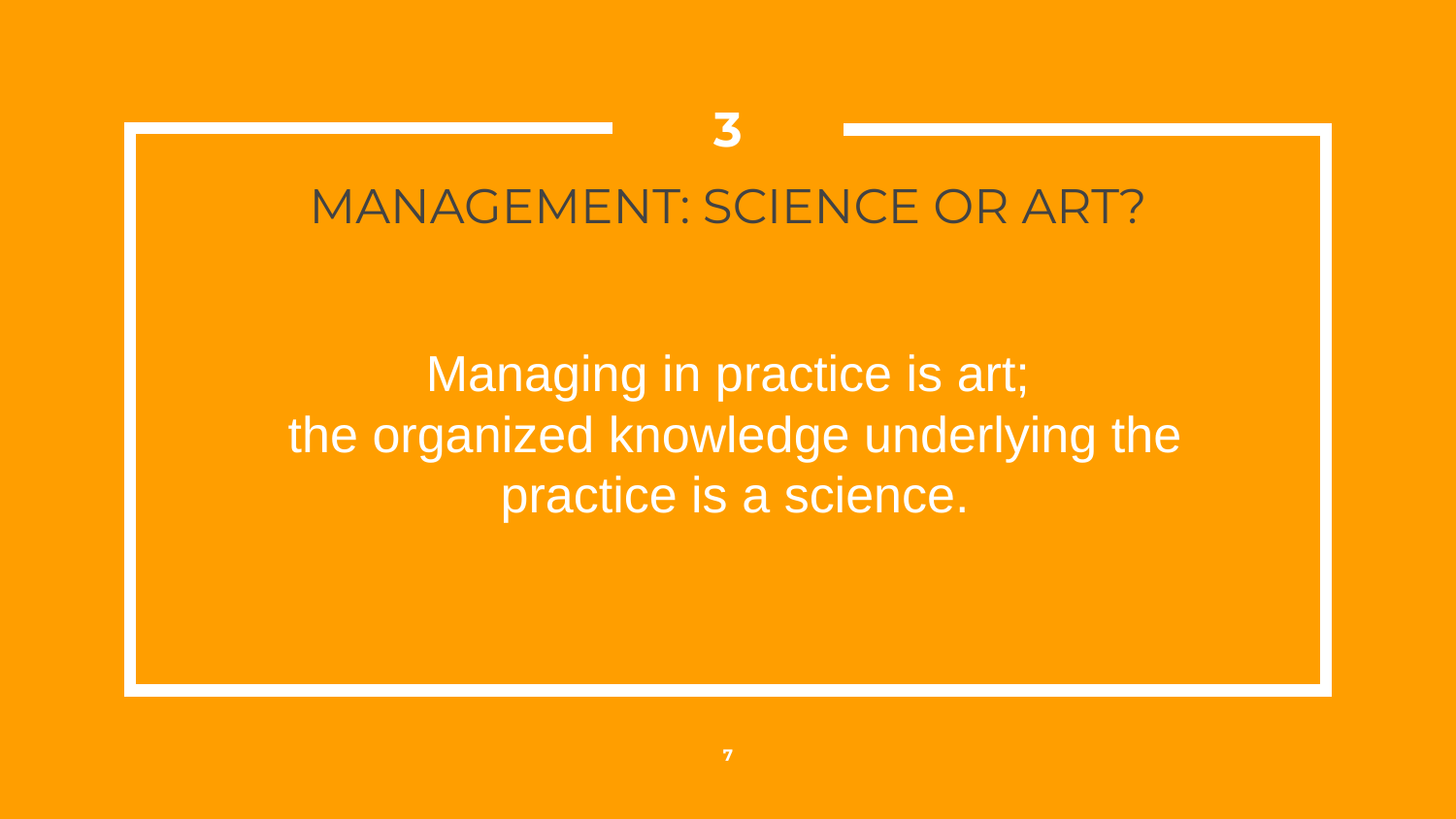

3
# MANAGEMENT: SCIENCE OR ART?
Managing in practice is art;
 the organized knowledge underlying the
 practice is a science.
7